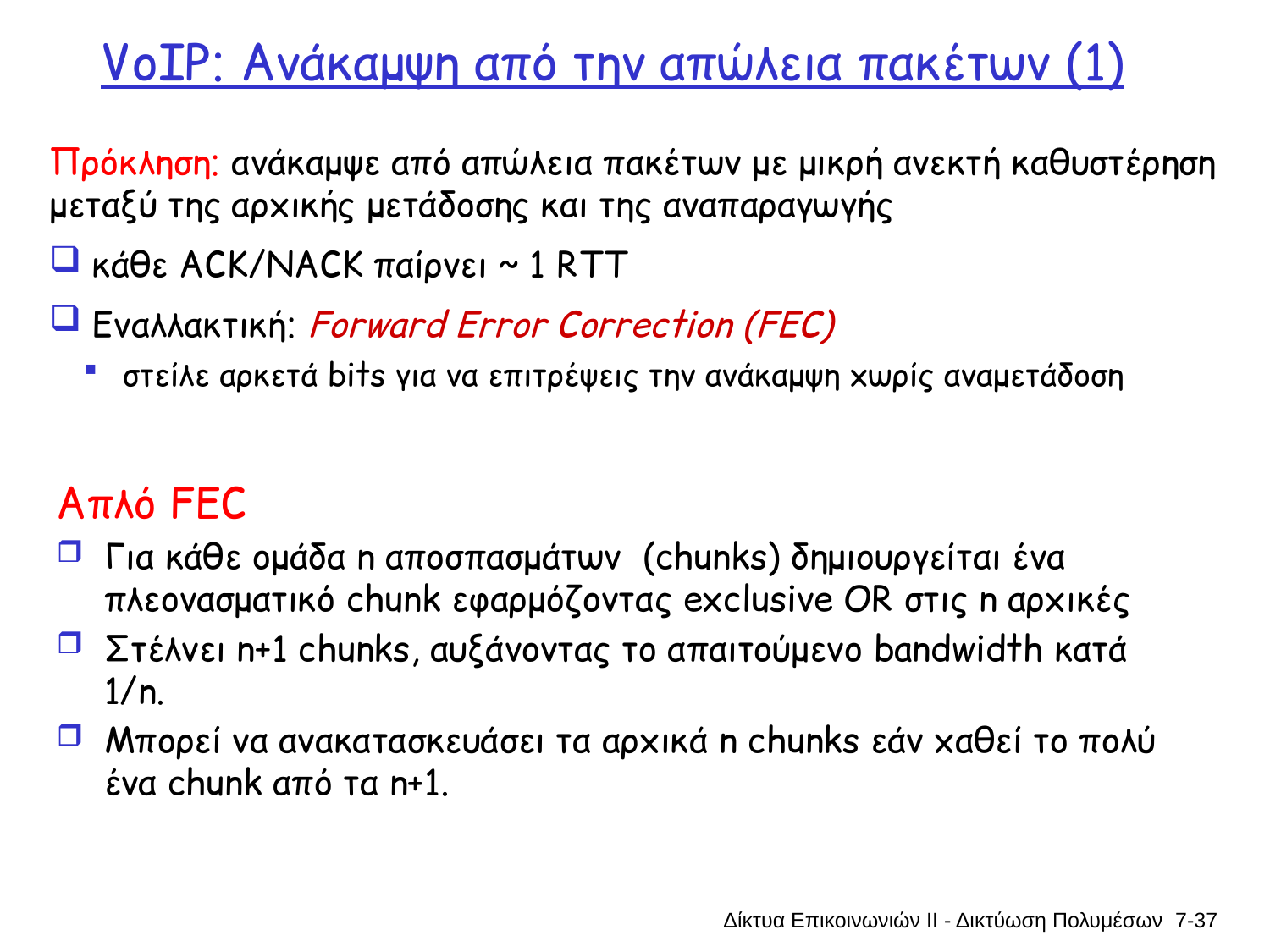

# VoIP: Ανάκαμψη από την απώλεια πακέτων (1)
Πρόκληση: ανάκαμψε από απώλεια πακέτων με μικρή ανεκτή καθυστέρηση μεταξύ της αρχικής μετάδοσης και της αναπαραγωγής
 κάθε ACK/NACK παίρνει ~ 1 RTT
 Εναλλακτική: Forward Error Correction (FEC)
 στείλε αρκετά bits για να επιτρέψεις την ανάκαμψη χωρίς αναμετάδοση
Απλό FEC
Για κάθε ομάδα n αποσπασμάτων  (chunks) δημιουργείται ένα πλεονασματικό chunk εφαρμόζοντας exclusive OR στις n αρχικές
Στέλνει n+1 chunks, αυξάνοντας το απαιτούμενο bandwidth κατά 1/n.
Μπορεί να ανακατασκευάσει τα αρχικά n chunks εάν χαθεί το πολύ ένα chunk από τα n+1.
Δίκτυα Επικοινωνιών ΙΙ - Δικτύωση Πολυμέσων
7-37